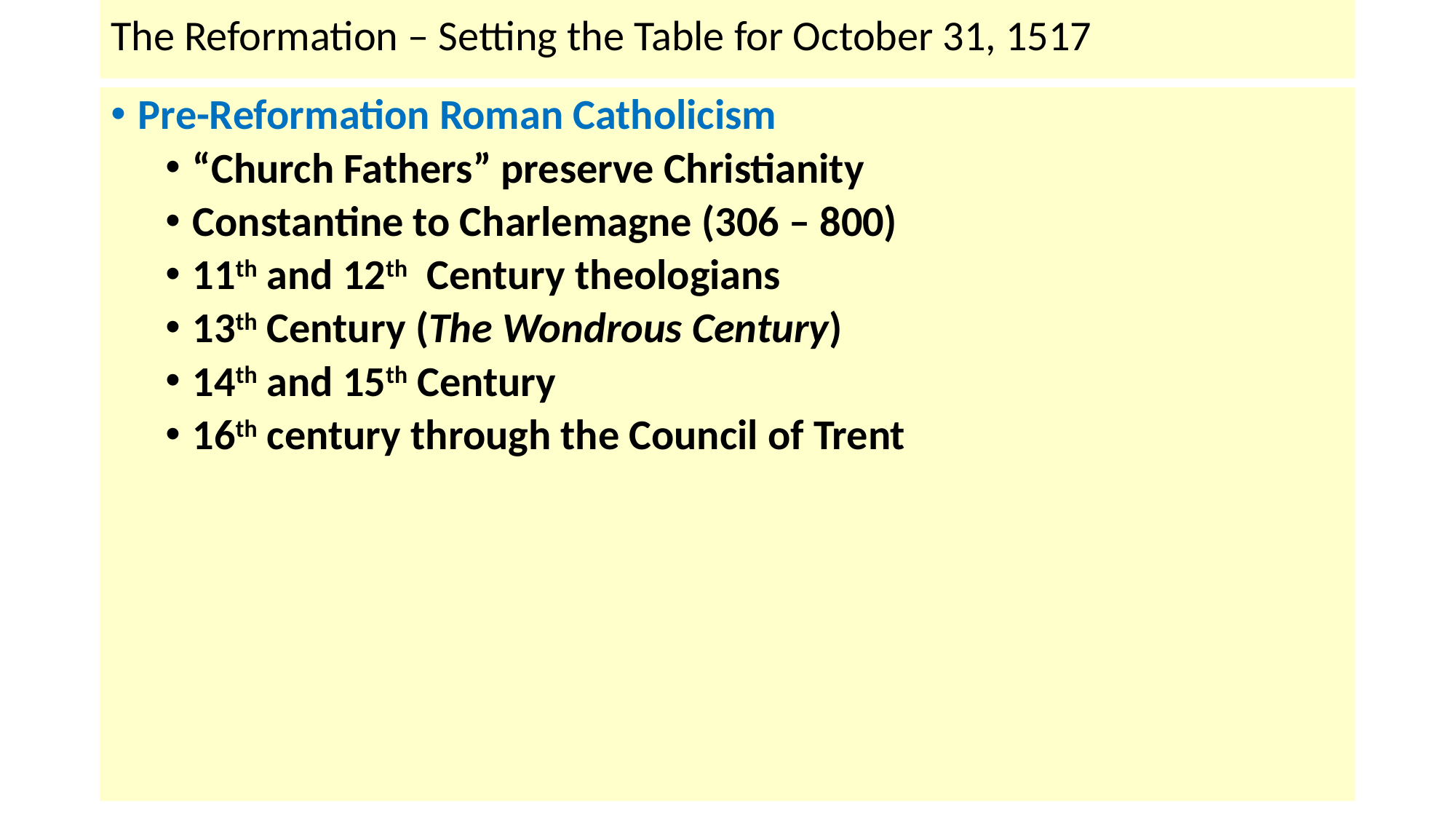

# The Reformation – Setting the Table for October 31, 1517
Pre-Reformation Roman Catholicism
“Church Fathers” preserve Christianity
Constantine to Charlemagne (306 – 800)
11th and 12th  Century theologians
13th Century (The Wondrous Century)
14th and 15th Century
16th century through the Council of Trent